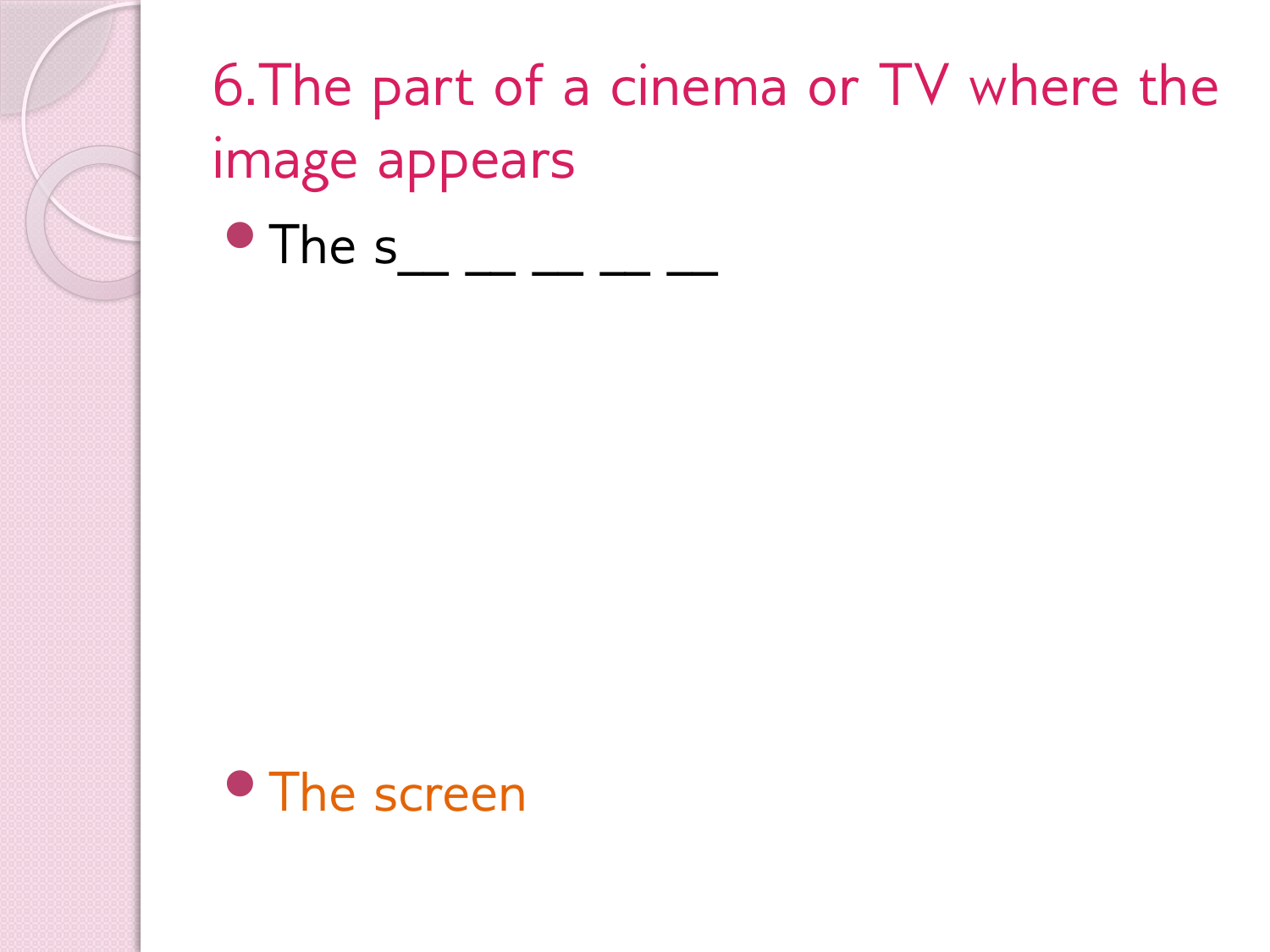

# 6.The part of a cinema or TV where the image appears
The s__ __ __ __ __

The screen